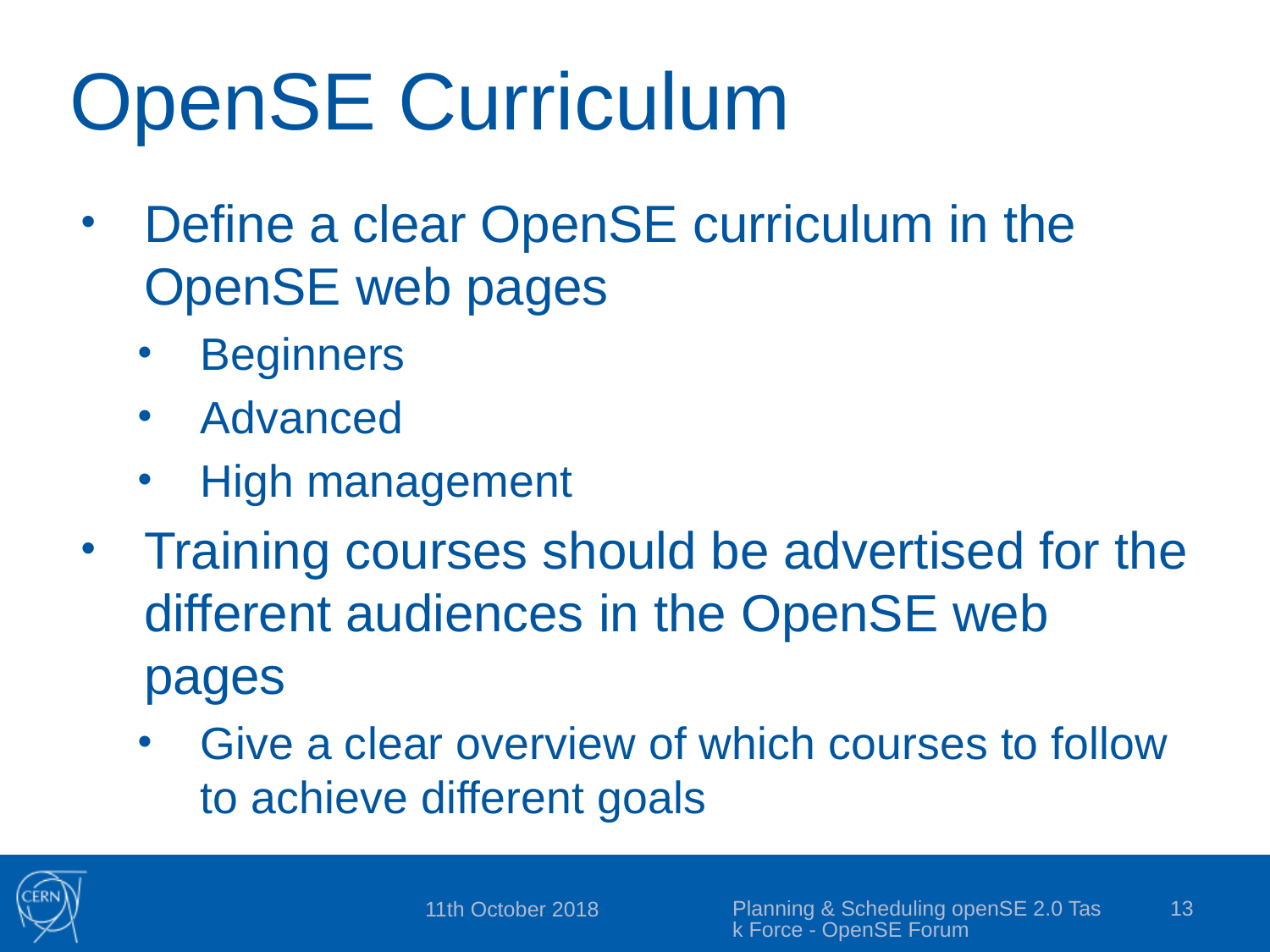

# OpenSE Curriculum
Define a clear OpenSE curriculum in the OpenSE web pages
Beginners
Advanced
High management
Training courses should be advertised for the different audiences in the OpenSE web pages
Give a clear overview of which courses to follow to achieve different goals
Planning & Scheduling openSE 2.0 Task Force - OpenSE Forum
13
11th October 2018